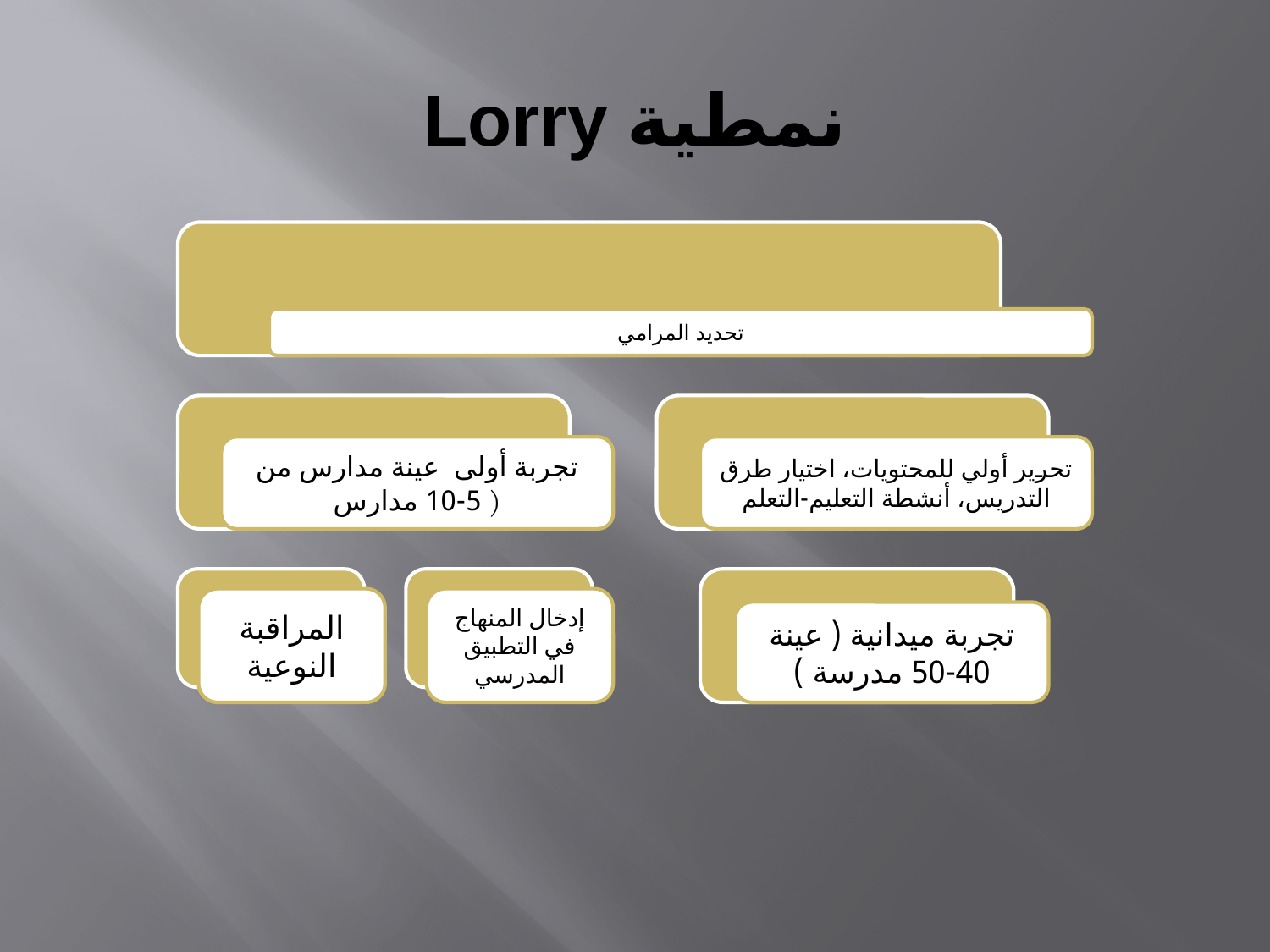

# نمطية Lorry
تحديد المرامي
المراقبة النوعية
إدخال المنهاج في التطبيق المدرسي
تحرير أولي للمحتويات، اختيار طرق التدريس، أنشطة التعليم-التعلم